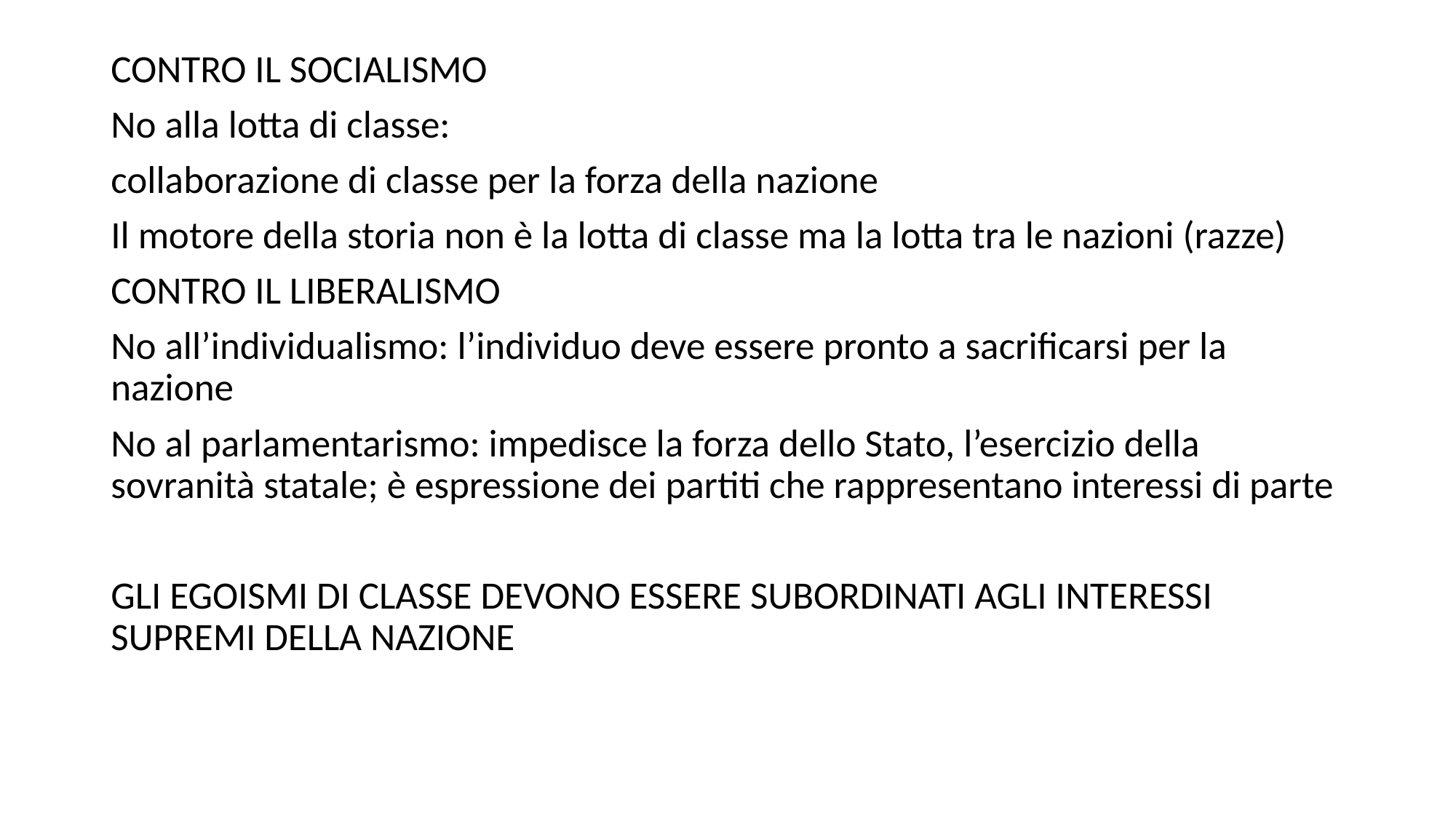

#
CONTRO IL SOCIALISMO
No alla lotta di classe:
collaborazione di classe per la forza della nazione
Il motore della storia non è la lotta di classe ma la lotta tra le nazioni (razze)
CONTRO IL LIBERALISMO
No all’individualismo: l’individuo deve essere pronto a sacrificarsi per la nazione
No al parlamentarismo: impedisce la forza dello Stato, l’esercizio della sovranità statale; è espressione dei partiti che rappresentano interessi di parte

GLI EGOISMI DI CLASSE DEVONO ESSERE SUBORDINATI AGLI INTERESSI SUPREMI DELLA NAZIONE